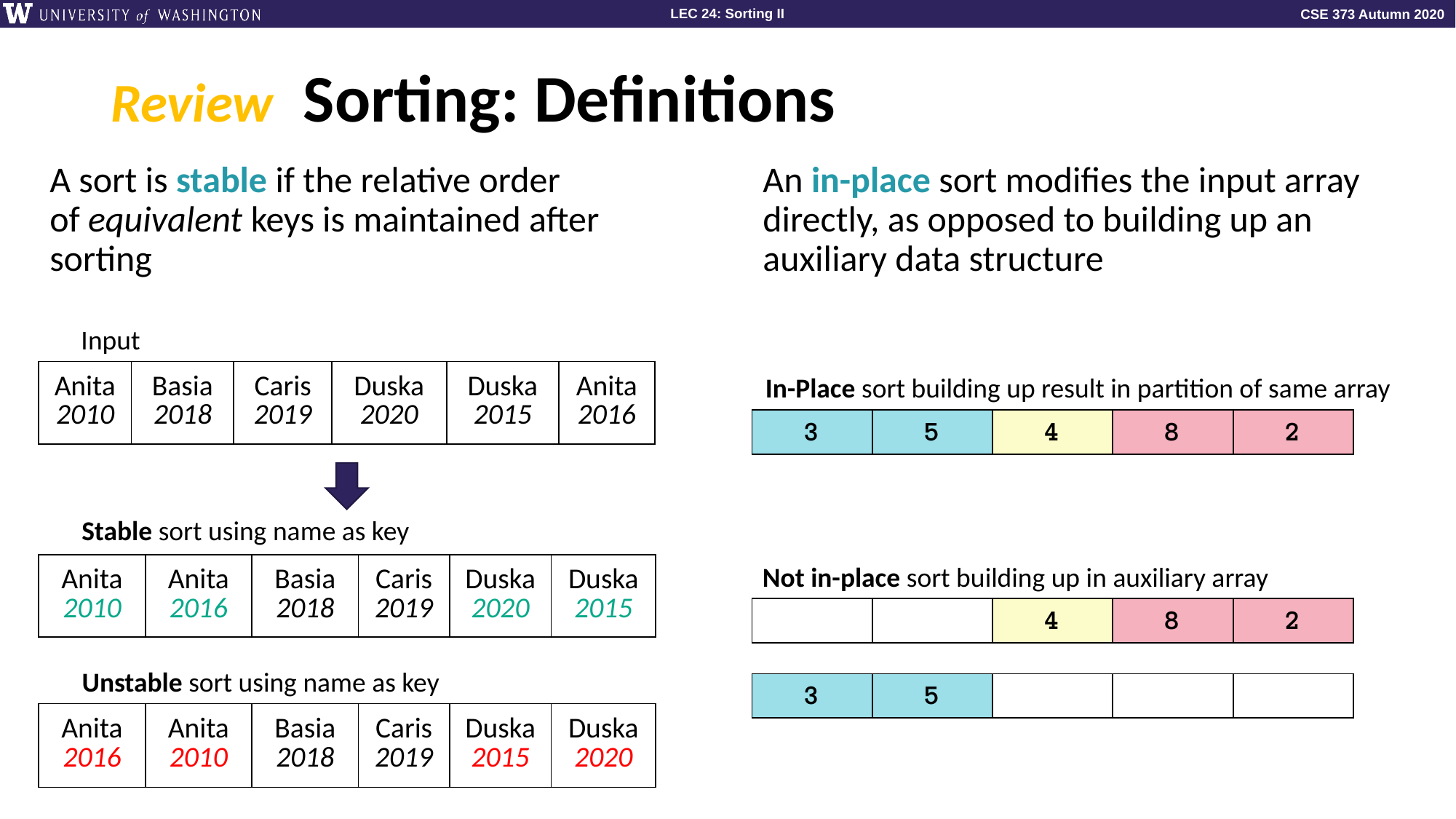

# Review  Sorting: Definitions
A sort is stable if the relative order of equivalent keys is maintained after sorting
An in-place sort modifies the input array directly, as opposed to building up an auxiliary data structure
Input
| Anita 2010 | Basia 2018 | Caris 2019 | Duska 2020 | Duska 2015 | Anita 2016 |
| --- | --- | --- | --- | --- | --- |
In-Place sort building up result in partition of same array
| 3 | 5 | 4 | 8 | 2 |
| --- | --- | --- | --- | --- |

Stable sort using name as key
| Anita 2010 | Anita 2016 | Basia 2018 | Caris 2019 | Duska 2020 | Duska 2015 |
| --- | --- | --- | --- | --- | --- |
Not in-place sort building up in auxiliary array
|  |  | 4 | 8 | 2 |
| --- | --- | --- | --- | --- |
Unstable sort using name as key
| 3 | 5 |  |  |  |
| --- | --- | --- | --- | --- |
| Anita 2016 | Anita 2010 | Basia 2018 | Caris 2019 | Duska 2015 | Duska 2020 |
| --- | --- | --- | --- | --- | --- |